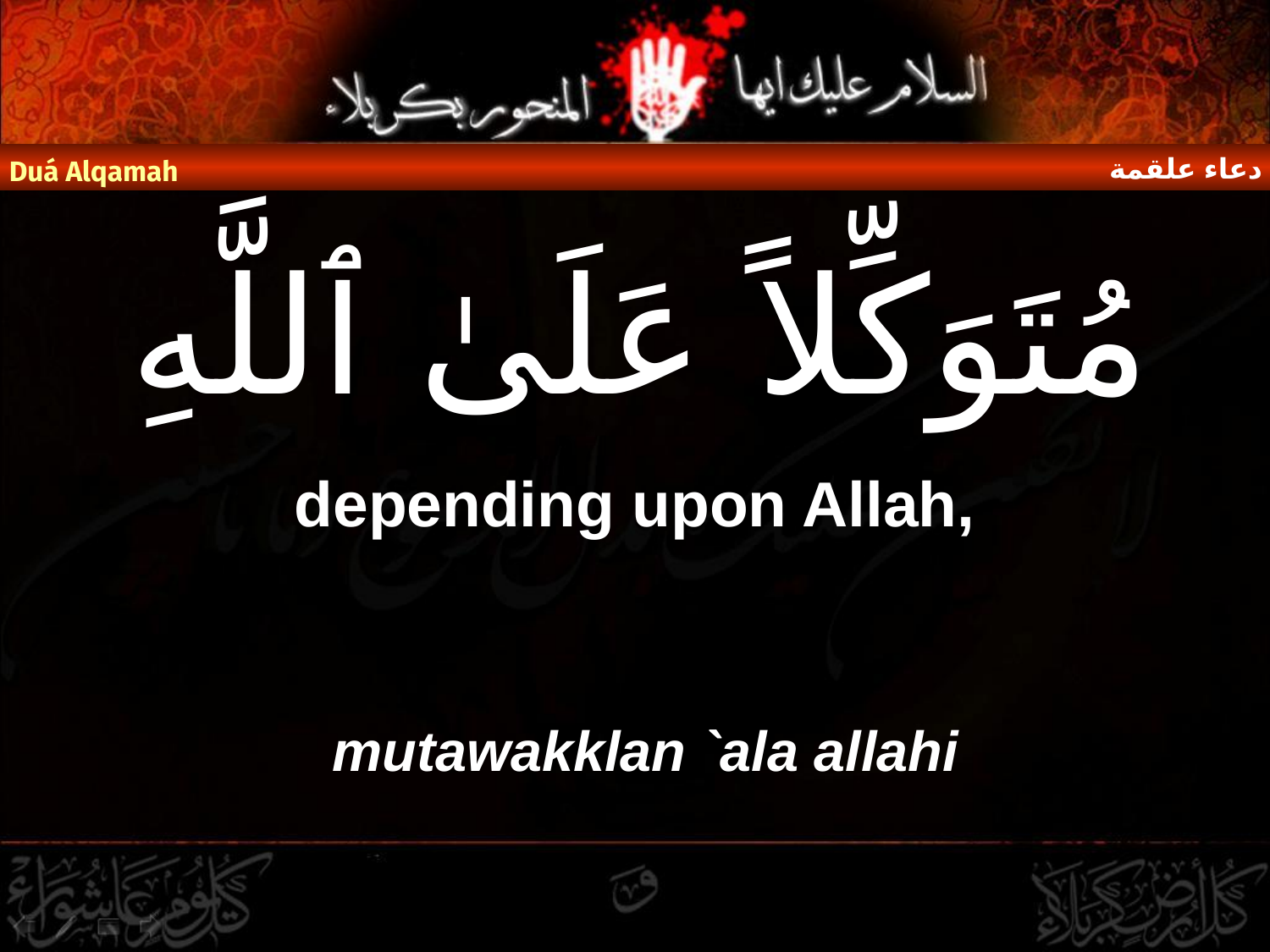

دعاء علقمة
Duá Alqamah
# مُتَوَكِّلاً عَلَىٰ ٱللَّهِ
depending upon Allah,
mutawakklan `ala allahi